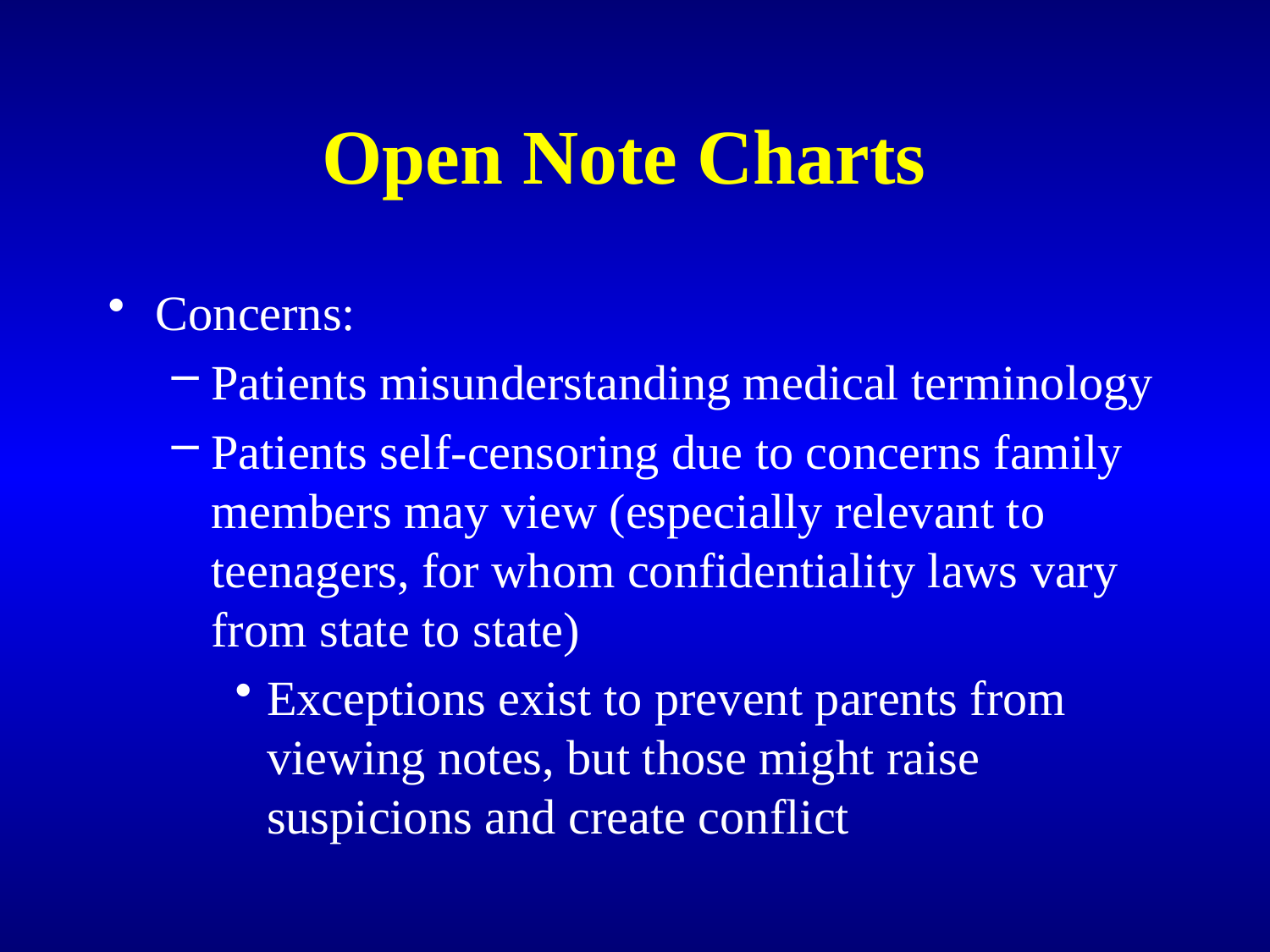

# Open Note Charts
Concerns:
Patients misunderstanding medical terminology
Patients self-censoring due to concerns family members may view (especially relevant to teenagers, for whom confidentiality laws vary from state to state)
Exceptions exist to prevent parents from viewing notes, but those might raise suspicions and create conflict